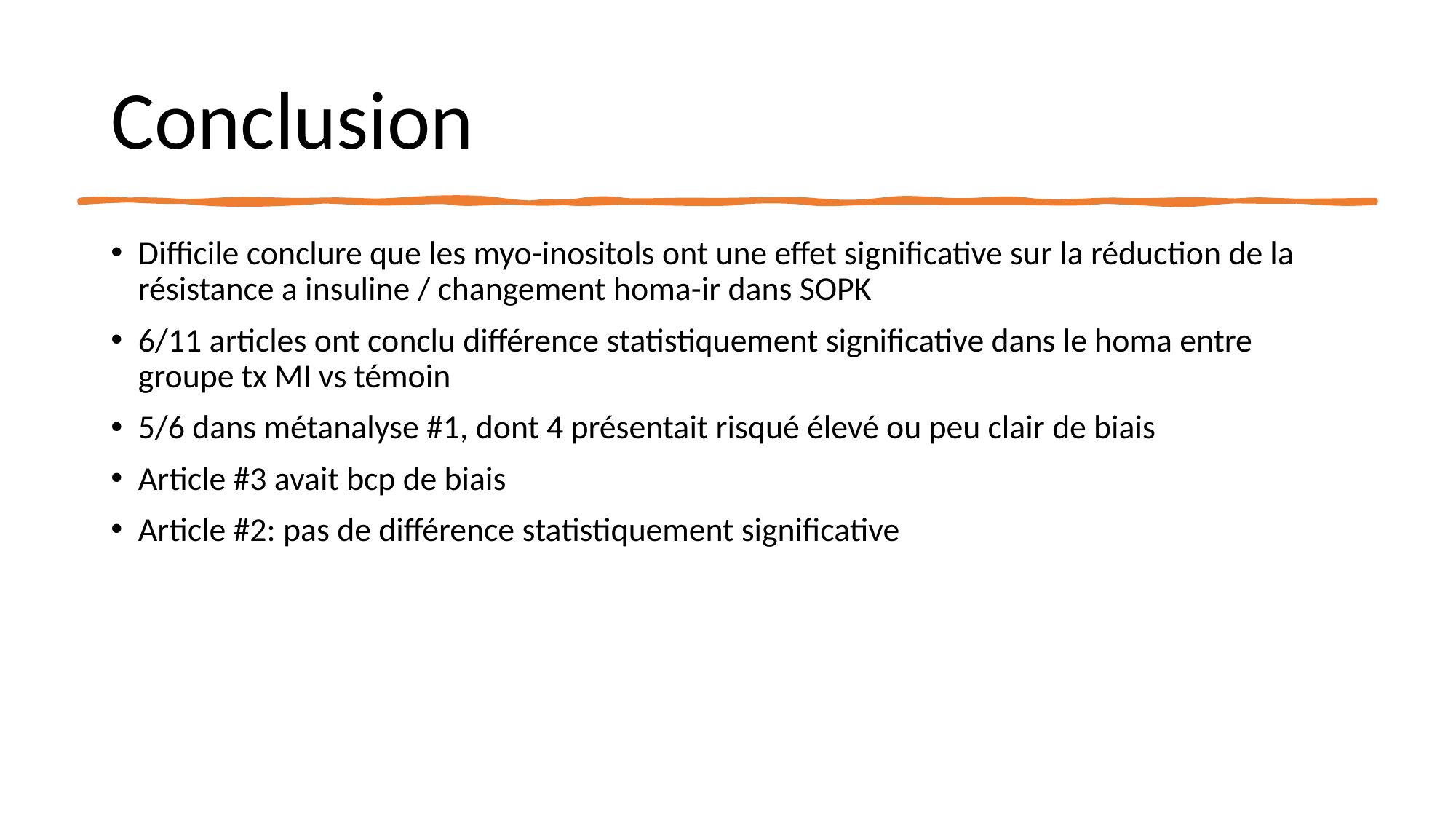

# Conclusion

Difficile conclure que les myo-inositols ont une effet significative sur la réduction de la résistance a insuline / changement homa-ir dans SOPK
6/11 articles ont conclu différence statistiquement significative dans le homa entre groupe tx MI vs témoin
5/6 dans métanalyse #1, dont 4 présentait risqué élevé ou peu clair de biais
Article #3 avait bcp de biais
Article #2: pas de différence statistiquement significative